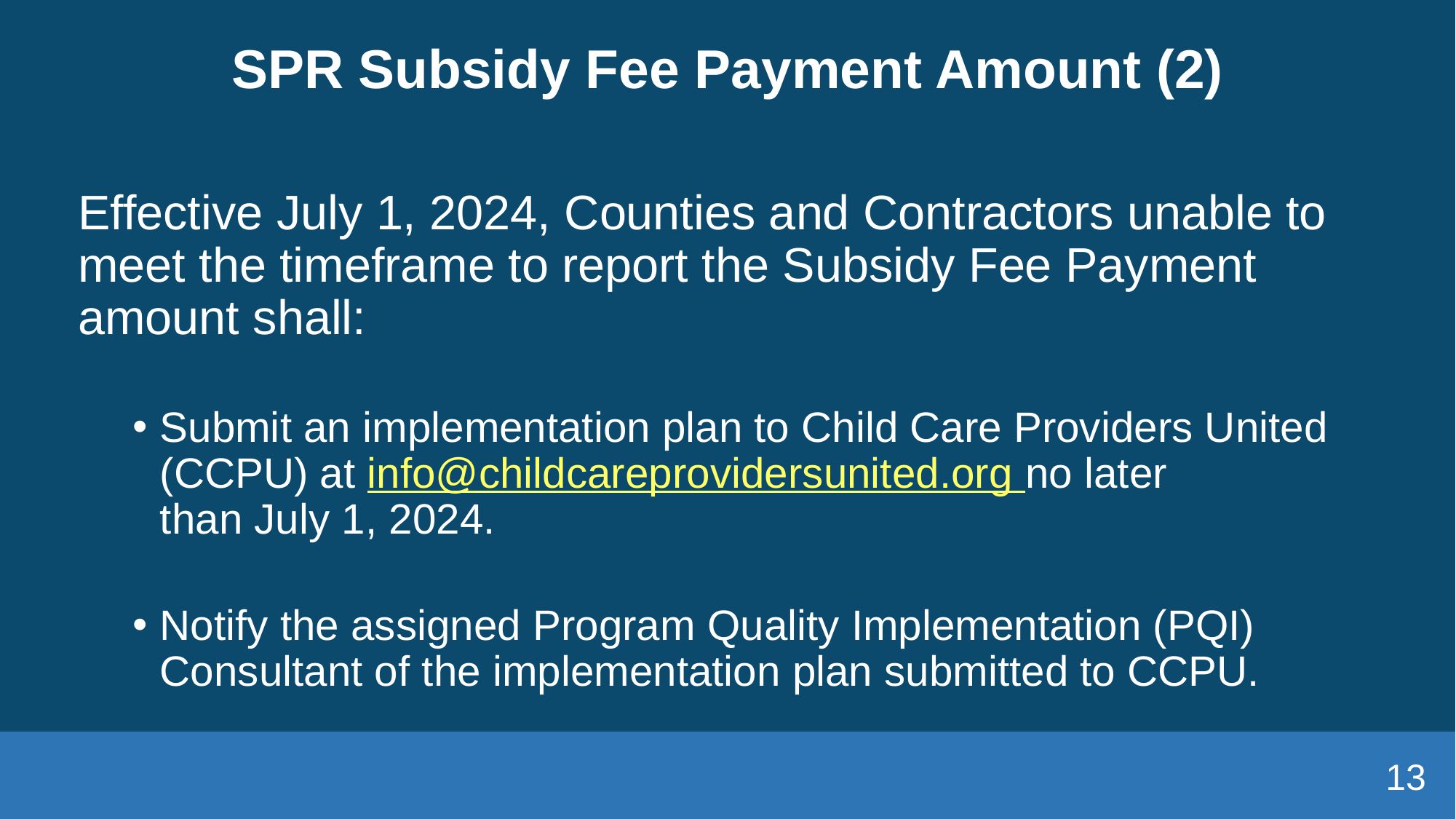

# SPR Subsidy Fee Payment Amount (2)
Effective July 1, 2024, Counties and Contractors unable to meet the timeframe to report the Subsidy Fee Payment amount shall:

Submit an implementation plan to Child Care Providers United (CCPU) at info@childcareprovidersunited.org no later than July 1, 2024.

Notify the assigned Program Quality Implementation (PQI) Consultant of the implementation plan submitted to CCPU.
13